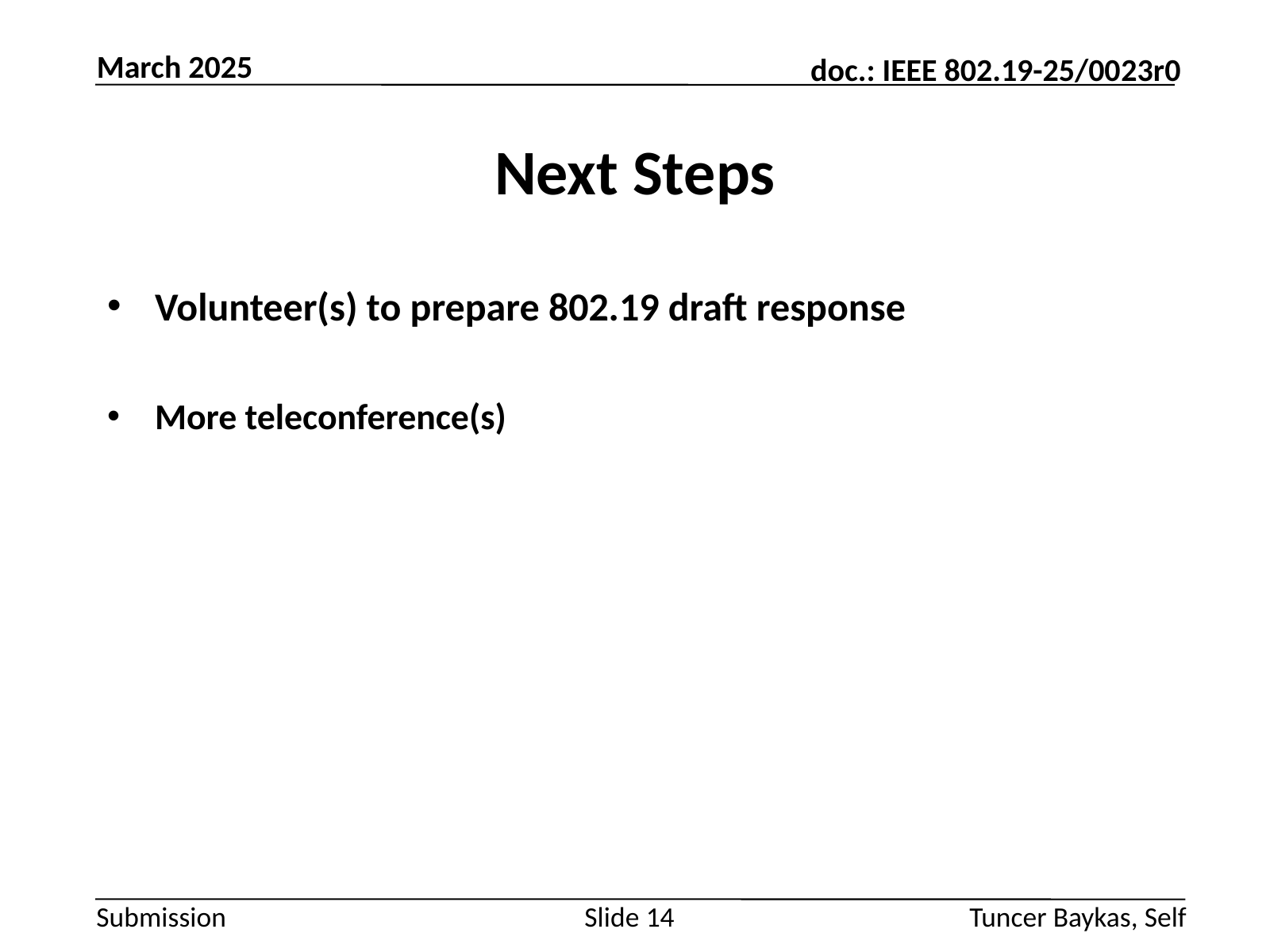

March 2025
# Next Steps
Volunteer(s) to prepare 802.19 draft response

More teleconference(s)
Slide 14
Tuncer Baykas, Self